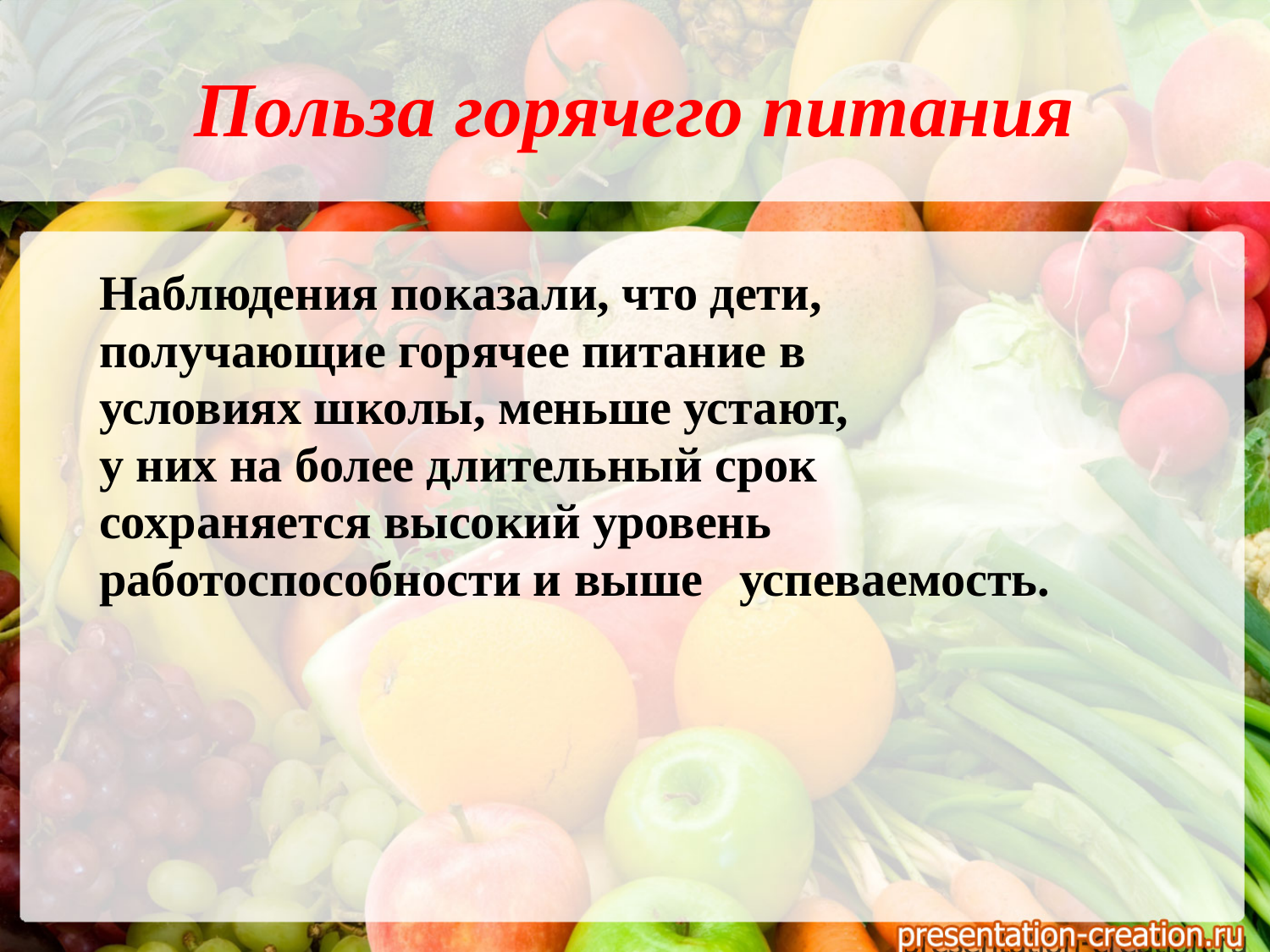

# Польза горячего питания
     Наблюдения показали, что дети,
     получающие горячее питание в
     условиях школы, меньше устают,
     у них на более длительный срок
     сохраняется высокий уровень
     работоспособности и выше   успеваемость.